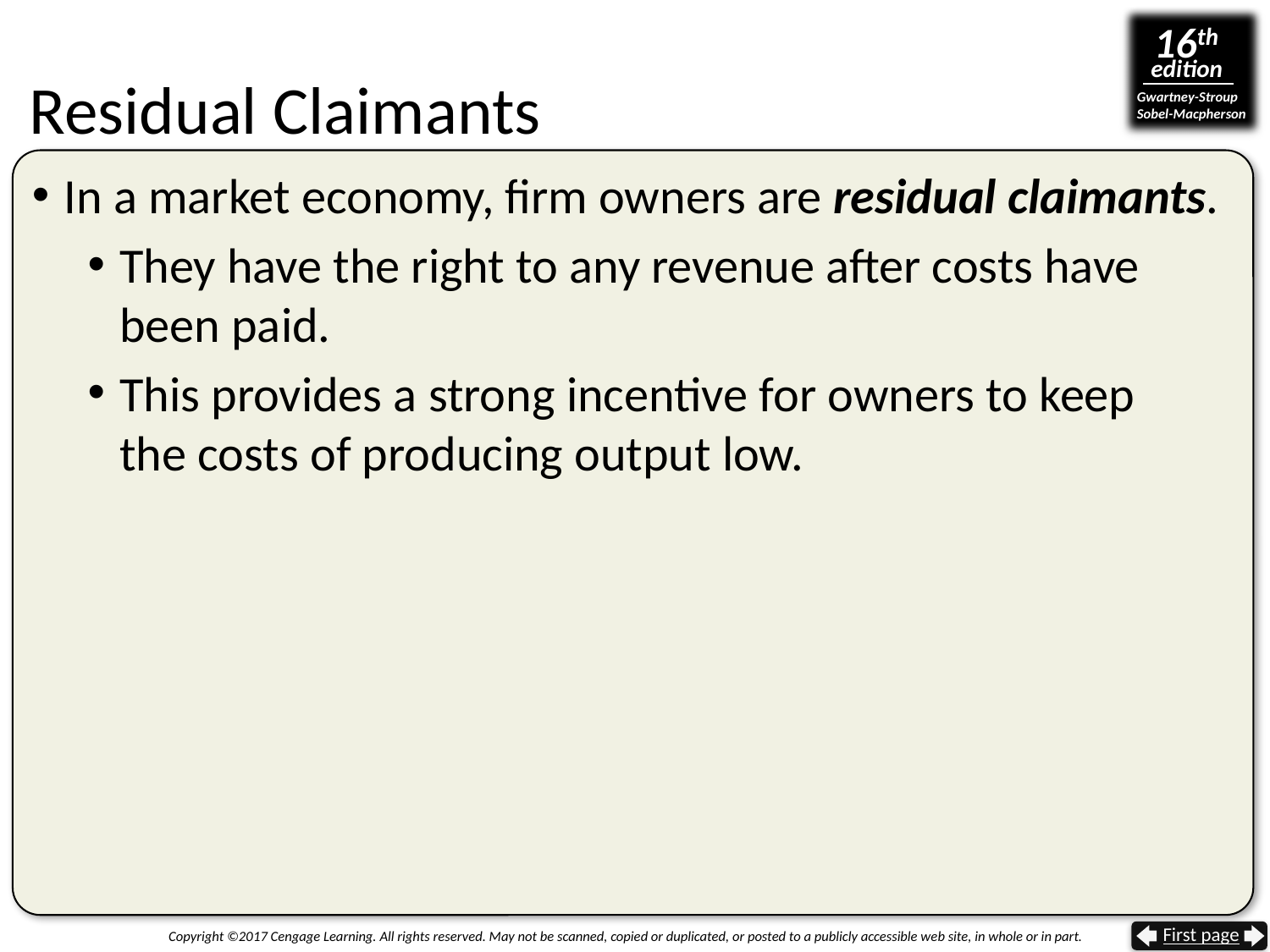

Residual Claimants
In a market economy, firm owners are residual claimants.
They have the right to any revenue after costs have been paid.
This provides a strong incentive for owners to keep
the costs of producing output low.